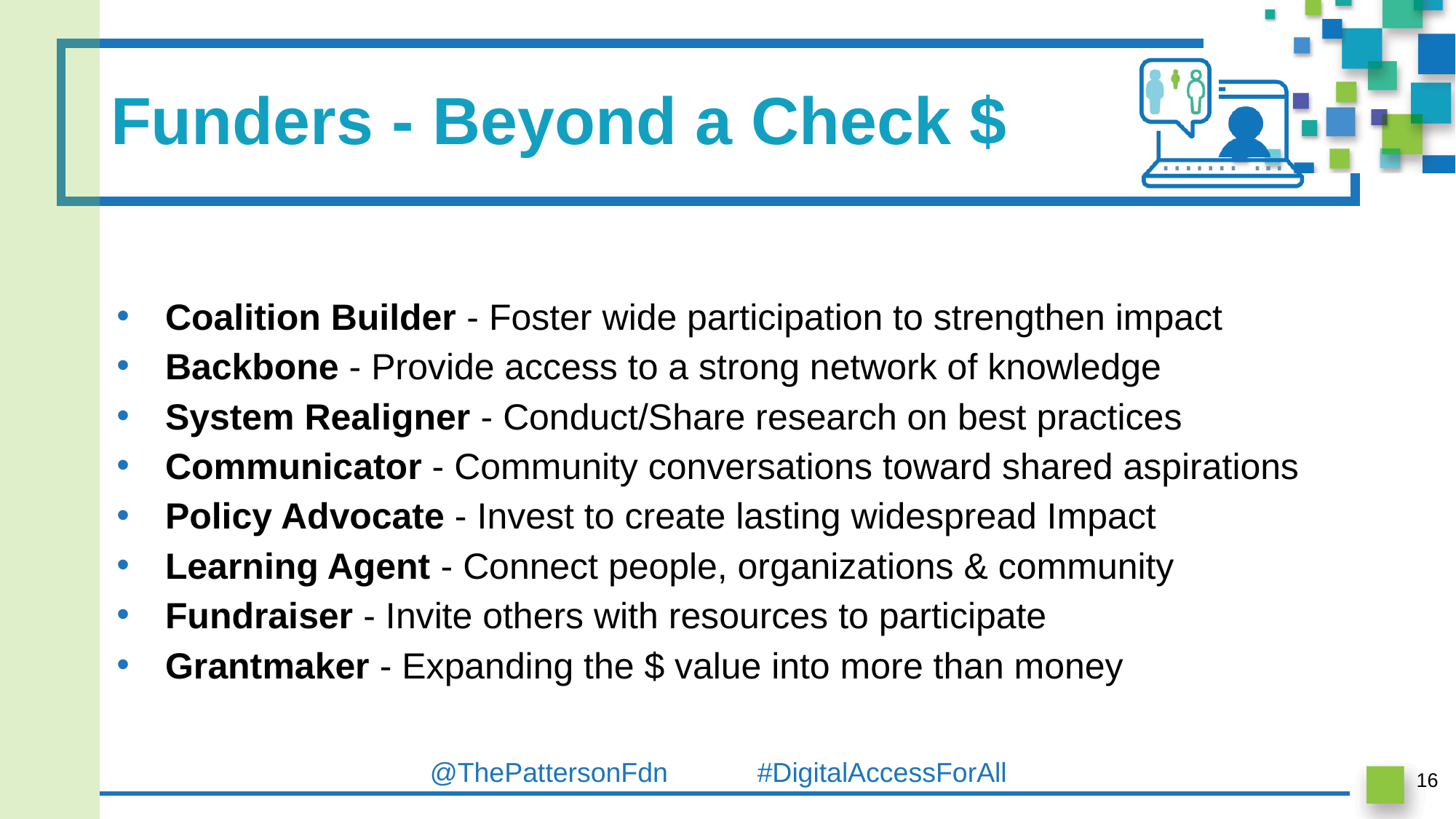

# Funders - Beyond a Check $

Coalition Builder - Foster wide participation to strengthen impact
Backbone - Provide access to a strong network of knowledge
System Realigner - Conduct/Share research on best practices
Communicator - Community conversations toward shared aspirations
Policy Advocate - Invest to create lasting widespread Impact
Learning Agent - Connect people, organizations & community
Fundraiser - Invite others with resources to participate
Grantmaker - Expanding the $ value into more than money
16